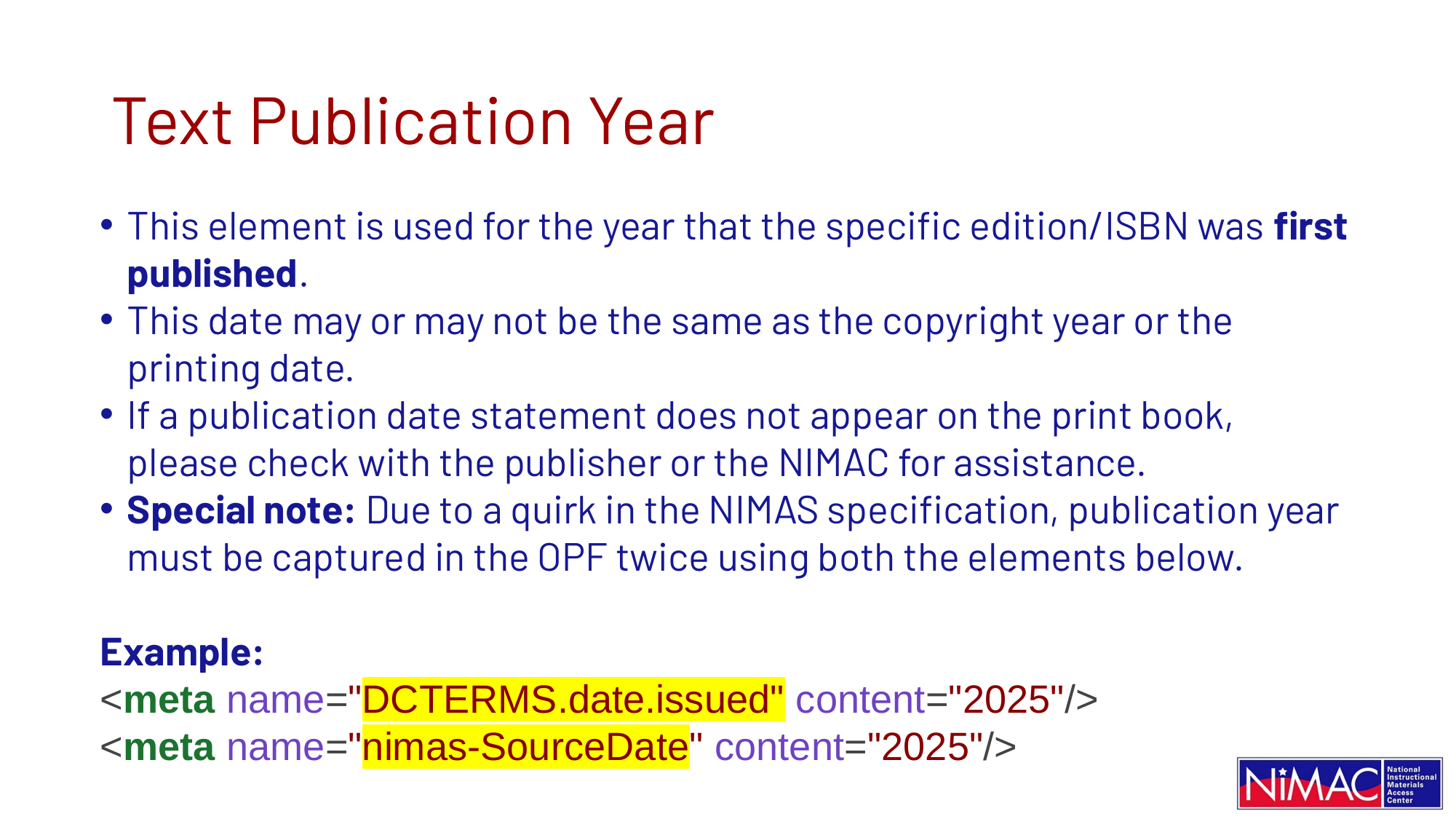

# Text Publication Year
This element is used for the year that the specific edition/ISBN was first published.
This date may or may not be the same as the copyright year or the printing date.
If a publication date statement does not appear on the print book, please check with the publisher or the NIMAC for assistance.
Special note: Due to a quirk in the NIMAS specification, publication year must be captured in the OPF twice using both the elements below.

Example:
<meta name="DCTERMS.date.issued" content="2025"/>
<meta name="nimas-SourceDate" content="2025"/>